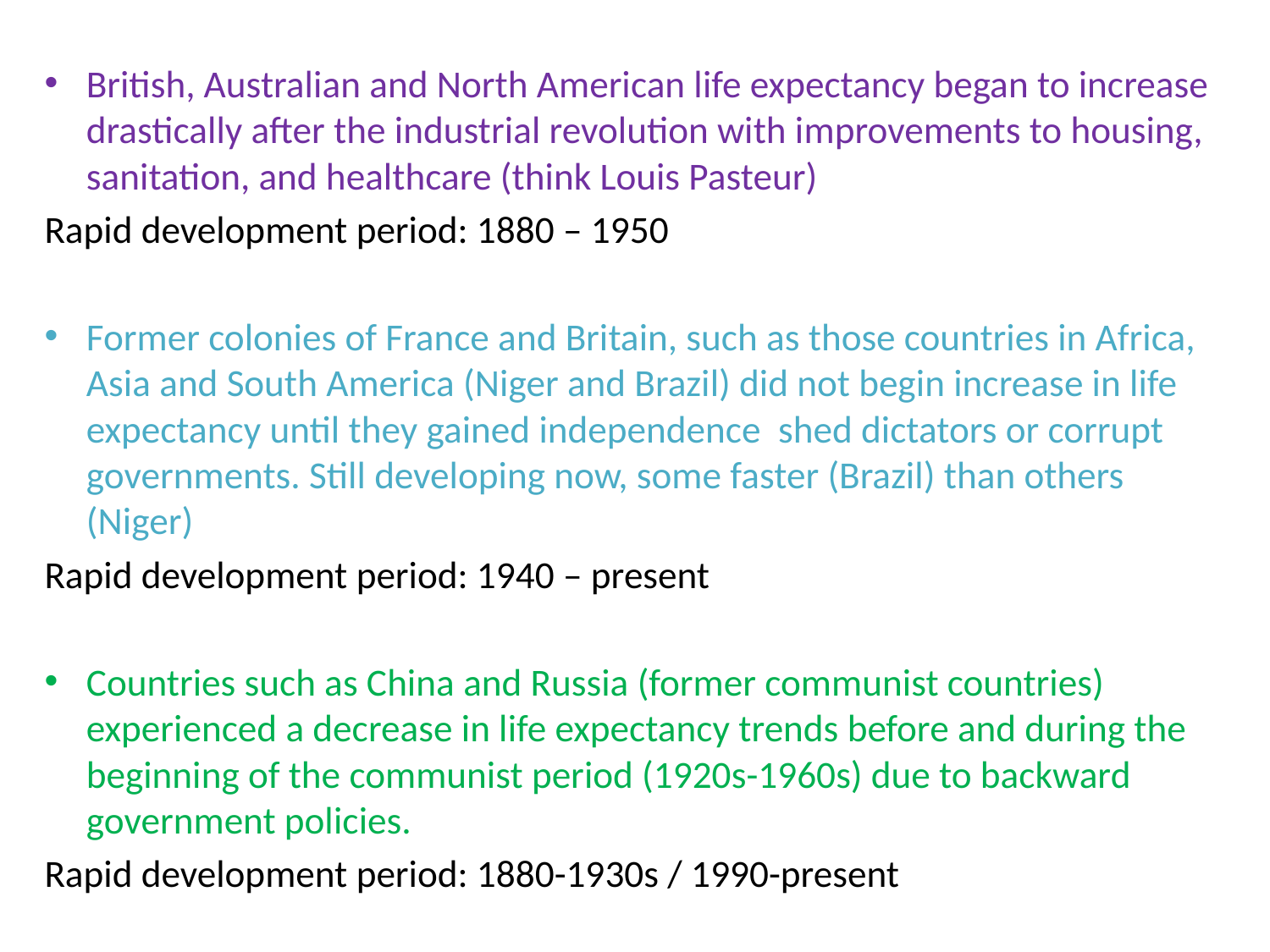

British, Australian and North American life expectancy began to increase drastically after the industrial revolution with improvements to housing, sanitation, and healthcare (think Louis Pasteur)
Rapid development period: 1880 – 1950

Former colonies of France and Britain, such as those countries in Africa, Asia and South America (Niger and Brazil) did not begin increase in life expectancy until they gained independence  shed dictators or corrupt governments. Still developing now, some faster (Brazil) than others (Niger)
Rapid development period: 1940 – present

Countries such as China and Russia (former communist countries) experienced a decrease in life expectancy trends before and during the beginning of the communist period (1920s-1960s) due to backward government policies.
Rapid development period: 1880-1930s / 1990-present